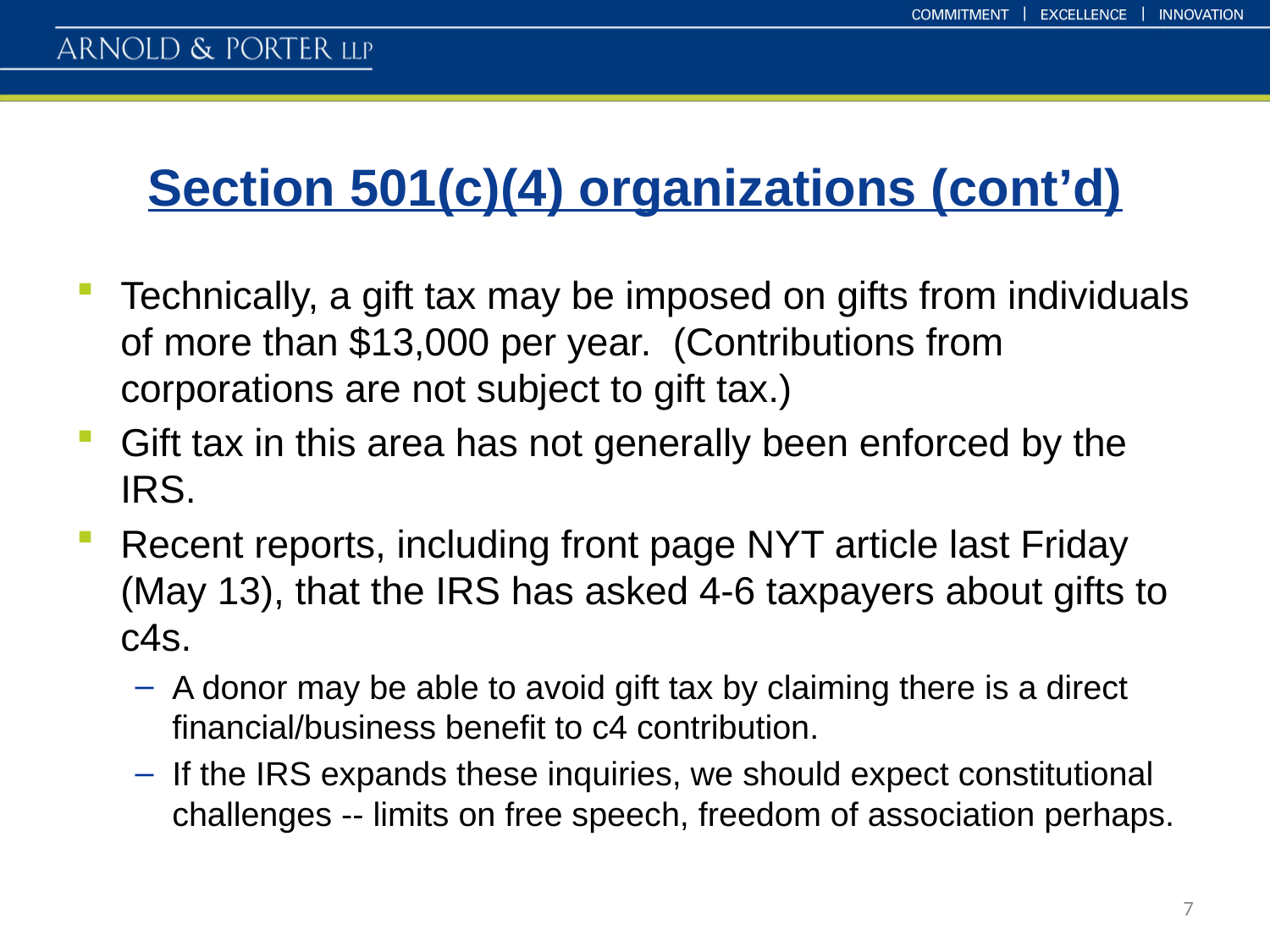

# Section 501(c)(4) organizations (cont’d)
Technically, a gift tax may be imposed on gifts from individuals of more than $13,000 per year.  (Contributions from corporations are not subject to gift tax.)
Gift tax in this area has not generally been enforced by the IRS.
Recent reports, including front page NYT article last Friday (May 13), that the IRS has asked 4-6 taxpayers about gifts to c4s.
A donor may be able to avoid gift tax by claiming there is a direct financial/business benefit to c4 contribution.
If the IRS expands these inquiries, we should expect constitutional challenges -- limits on free speech, freedom of association perhaps.

7